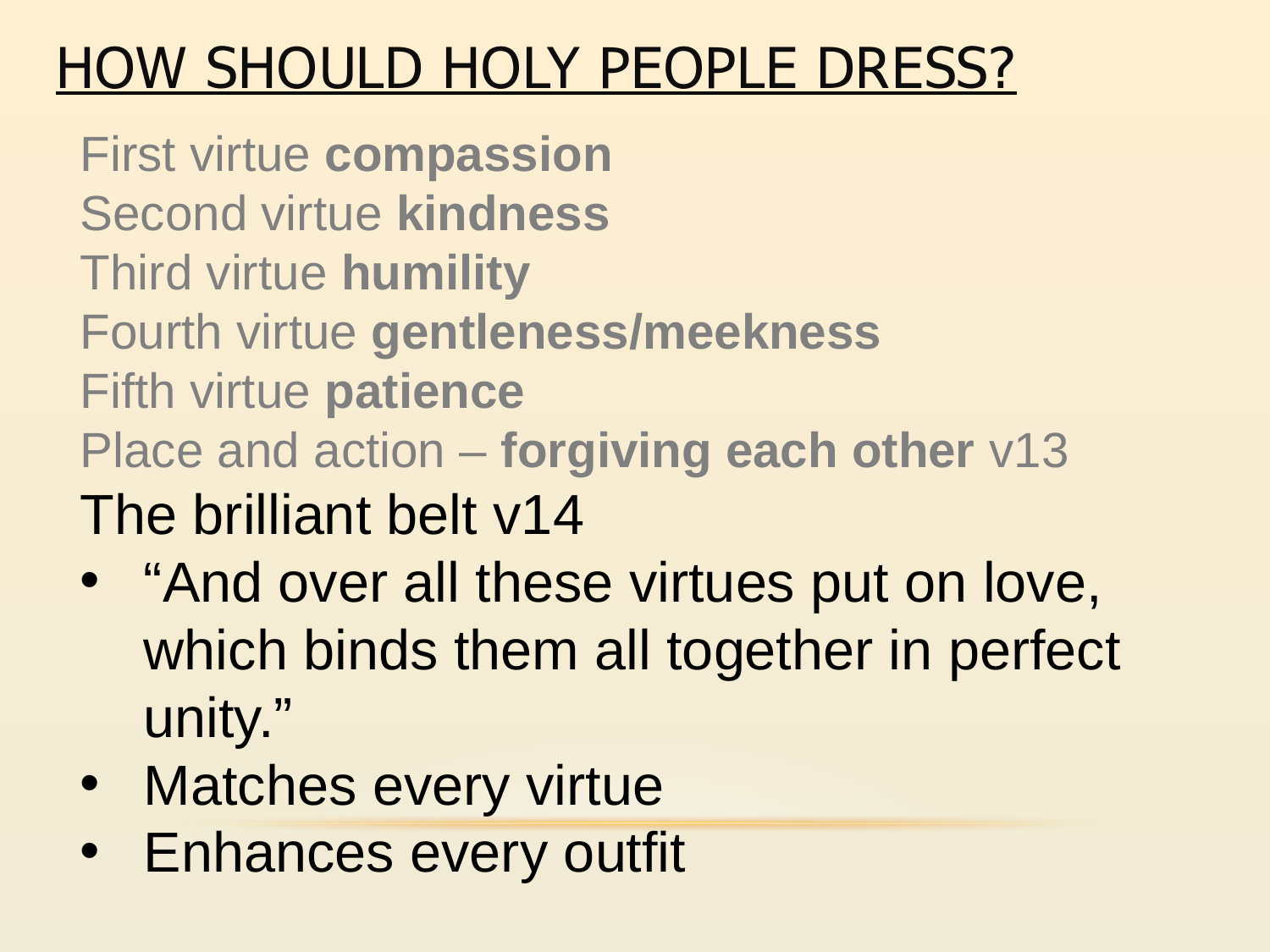

# How should holy people dress?
First virtue compassion
Second virtue kindness
Third virtue humility
Fourth virtue gentleness/meekness
Fifth virtue patience
Place and action – forgiving each other v13
The brilliant belt v14
“And over all these virtues put on love, which binds them all together in perfect unity.”
Matches every virtue
Enhances every outfit